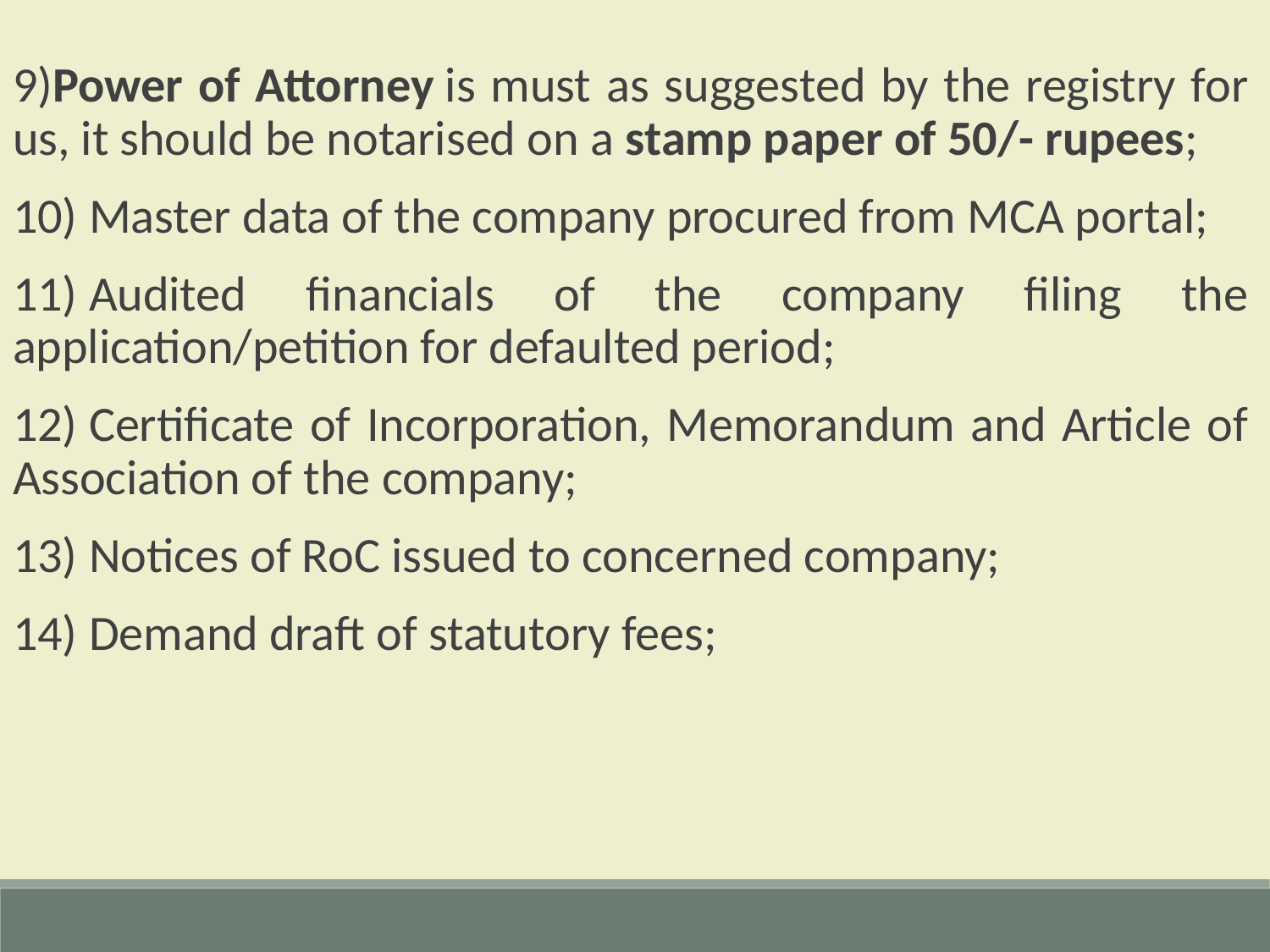

9)Power of Attorney is must as suggested by the registry for us, it should be notarised on a stamp paper of 50/- rupees;
10) Master data of the company procured from MCA portal;
11) Audited financials of the company filing the application/petition for defaulted period;
12) Certificate of Incorporation, Memorandum and Article of Association of the company;
13) Notices of RoC issued to concerned company;
14) Demand draft of statutory fees;